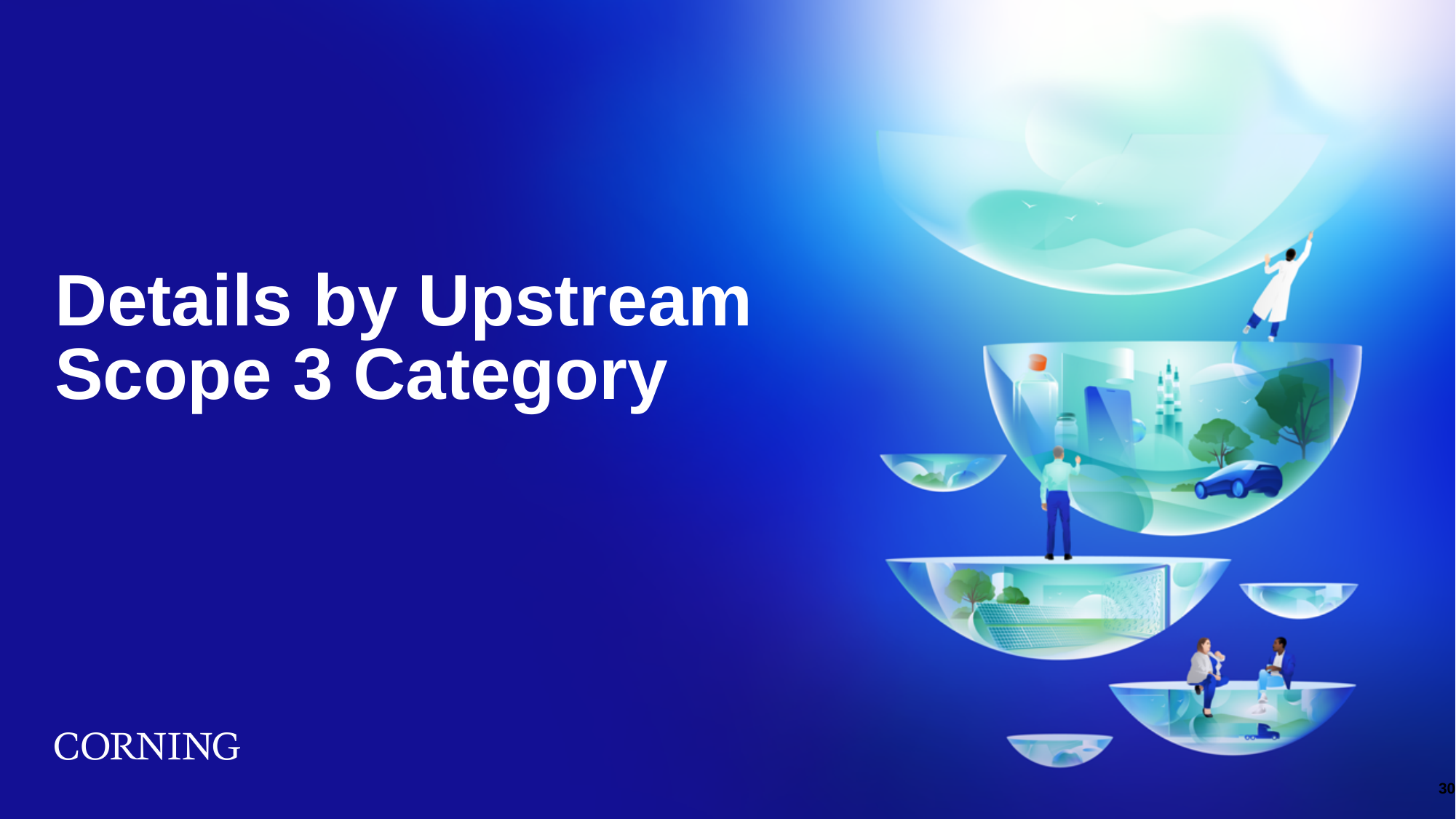

# Details by Upstream Scope 3 Category

30